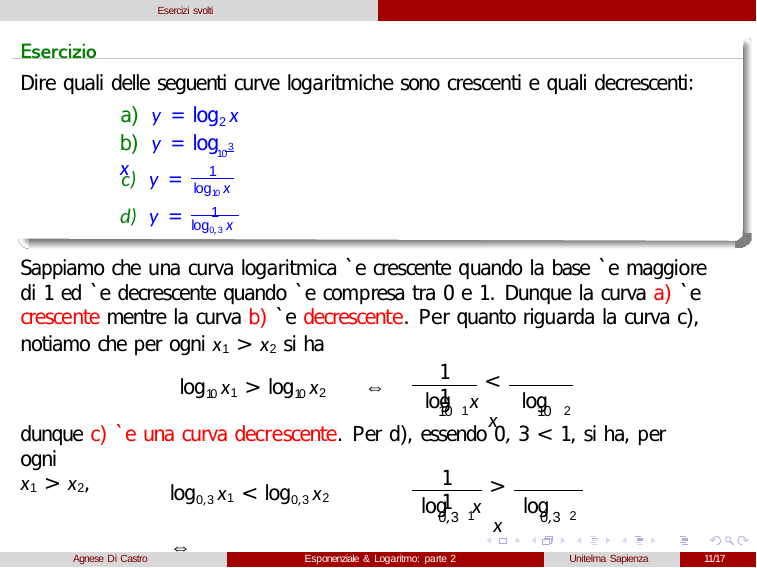

Esercizi svolti

# Esercizio

Dire quali delle seguenti curve logaritmiche sono crescenti e quali decrescenti:
a)  y  = log2 x
b)  y  = log  3   x
10
1
y  =
y  =
log10 x
1

log0,3 x

Sappiamo che una curva logaritmica `e crescente quando la base `e maggiore di 1 ed `e decrescente quando `e compresa tra 0 e 1. Dunque la curva a) `e crescente mentre la curva b) `e decrescente. Per quanto riguarda la curva c), notiamo che per ogni x1 > x2  si ha
1	1
log10 x1 > log10 x2	⇔
<
log   x	log   x

10   1	10   2
dunque c) `e una curva decrescente. Per d), essendo 0, 3 < 1, si ha, per ogni
x1 > x2,
1	1
log0,3 x1 < log0,3 x2	⇔
percio` d) `e crescente.
>
log	x	log	x

0,3   1
0,3   2

Agnese Di Castro
Esponenziale & Logaritmo: parte 2
Unitelma Sapienza
11/17